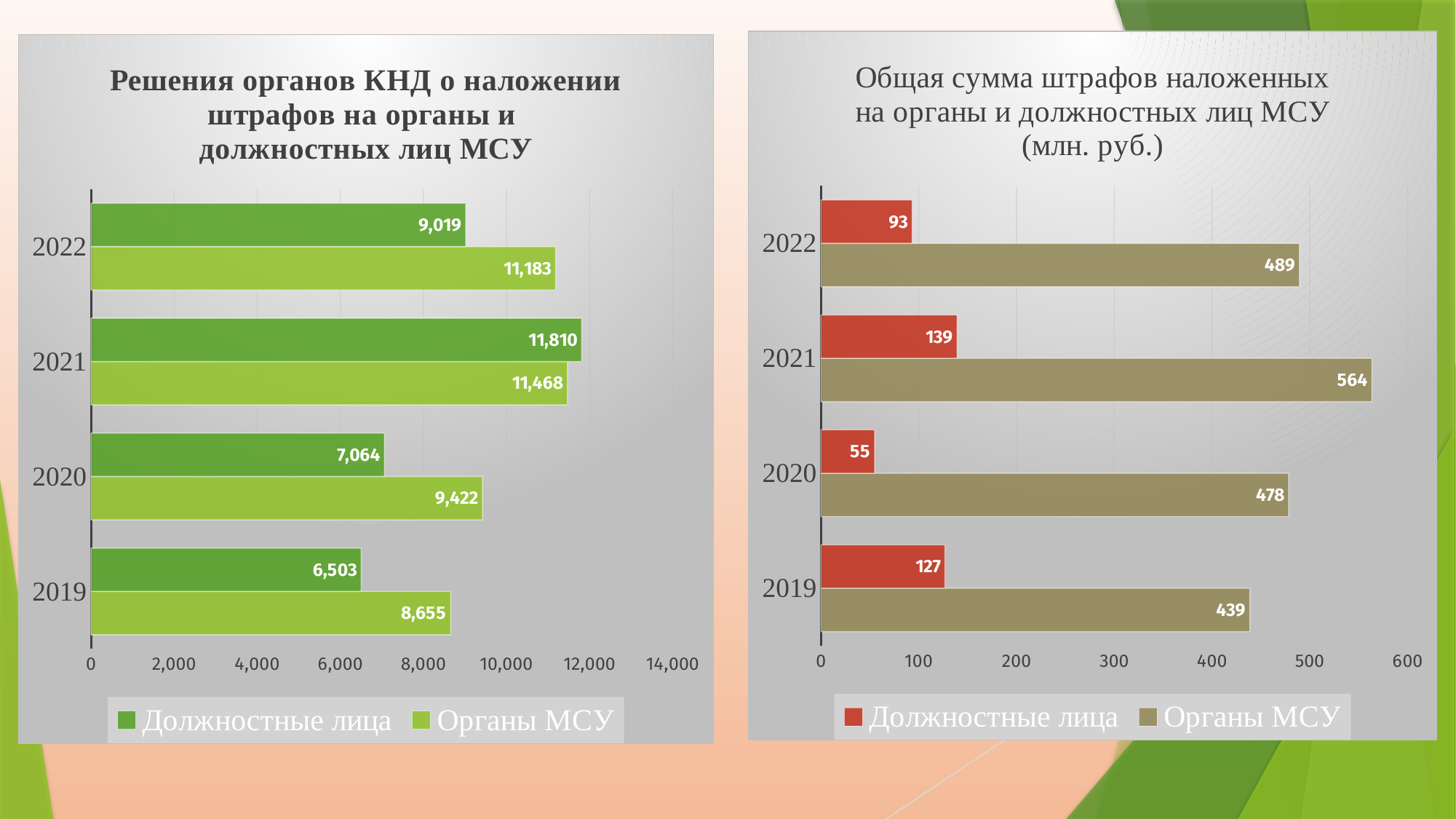

### Chart: Общая сумма штрафов наложенных
на органы и должностных лиц МСУ (млн. руб.)

| Category | Органы МСУ | Должностные лица |
|---|---|---|
| 2019 | 438.7 | 126.78 |
| 2020 | 478.4 | 54.9 |
| 2021 | 563.5 | 139.2 |
| 2022 | 489.4 | 93.3 |

### Chart: Решения органов КНД о наложении
штрафов на органы и
должностных лиц МСУ

| Category | Органы МСУ | Должностные лица |
|---|---|---|
| 2019 | 8655.0 | 6503.0 |
| 2020 | 9422.0 | 7064.0 |
| 2021 | 11468.0 | 11810.0 |
| 2022 | 11183.0 | 9019.0 |